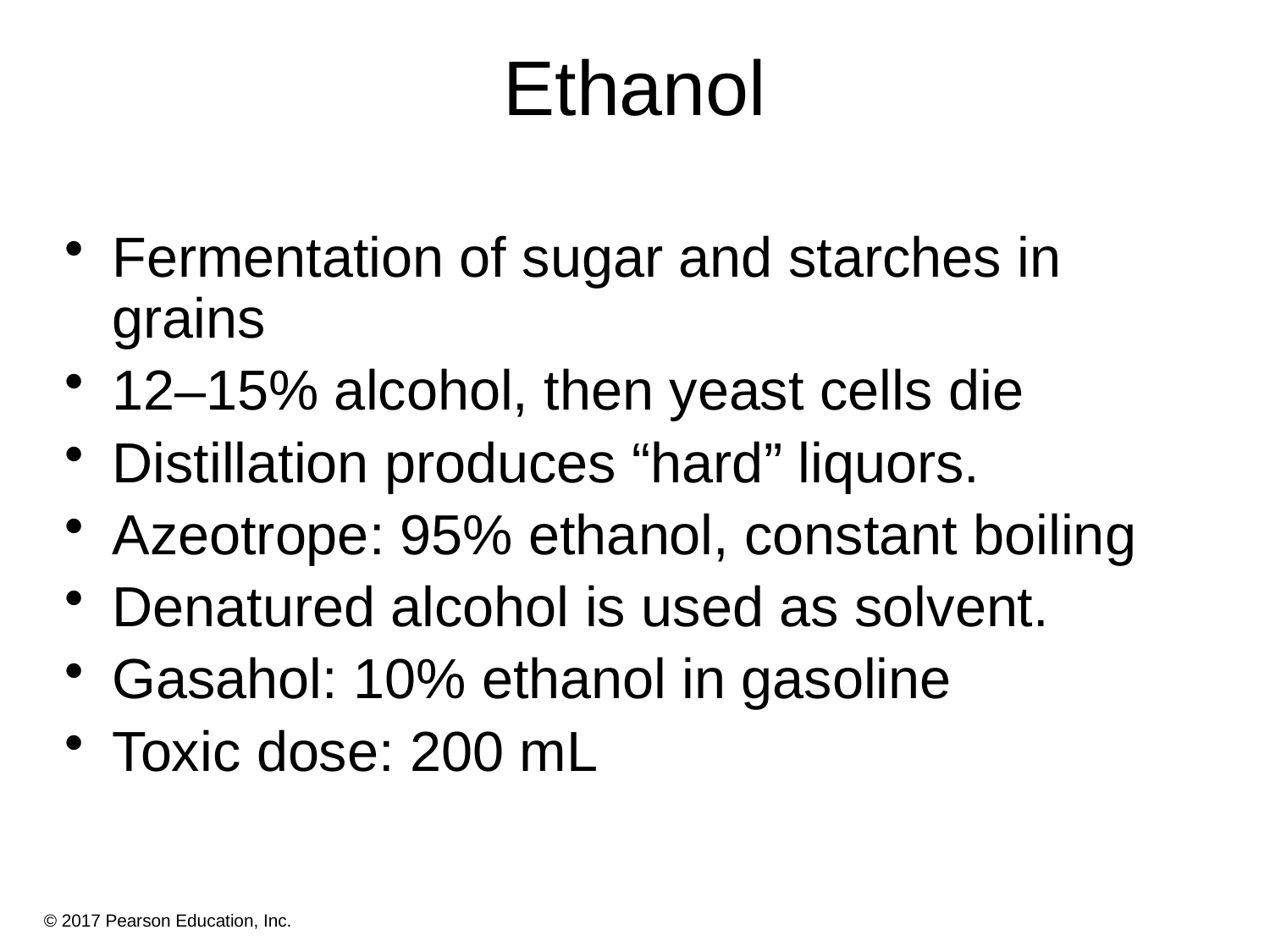

# Ethanol
Fermentation of sugar and starches in grains
12–15% alcohol, then yeast cells die
Distillation produces “hard” liquors.
Azeotrope: 95% ethanol, constant boiling
Denatured alcohol is used as solvent.
Gasahol: 10% ethanol in gasoline
Toxic dose: 200 mL